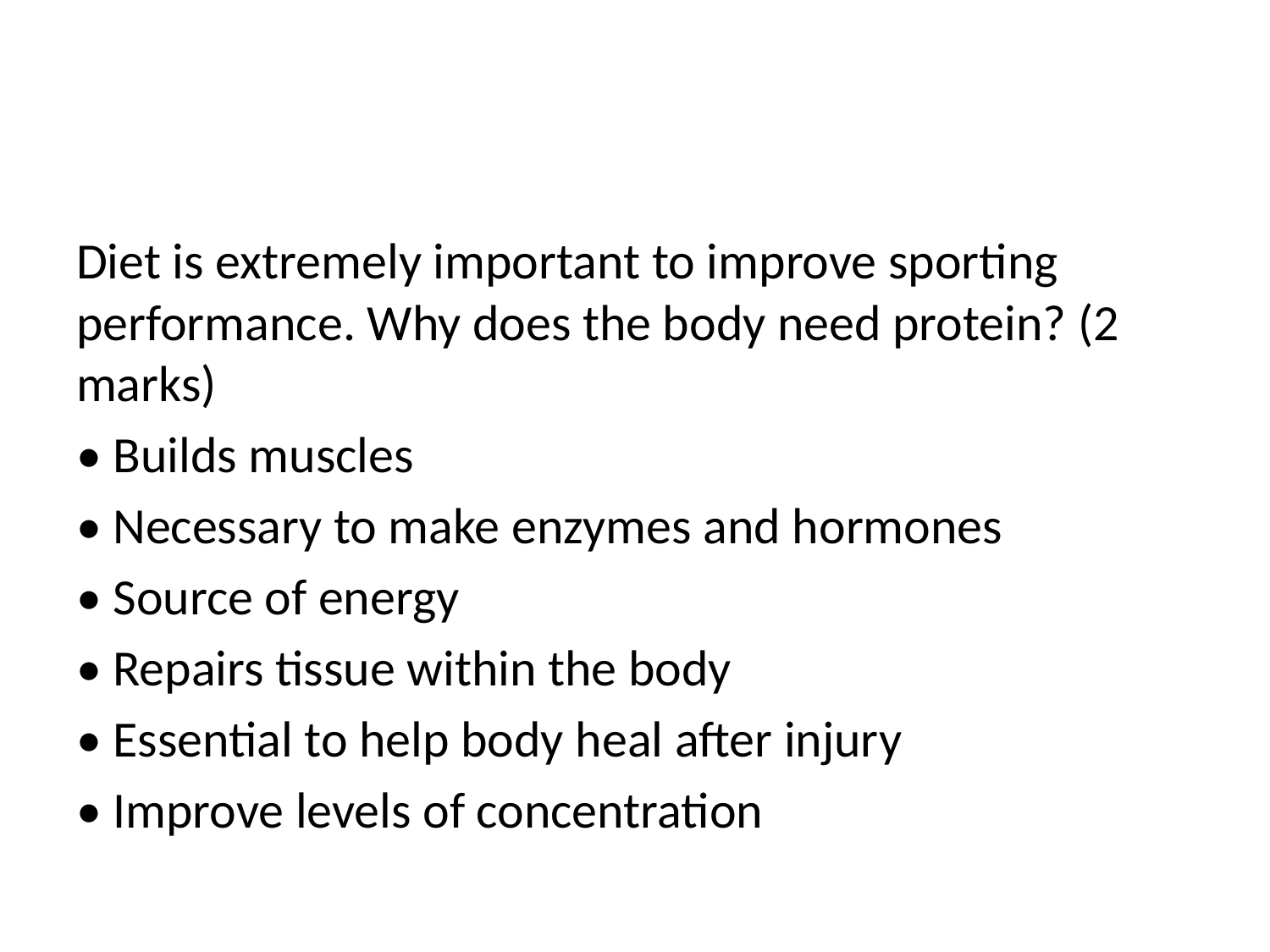

#
Diet is extremely important to improve sporting performance. Why does the body need protein? (2 marks)
• Builds muscles
• Necessary to make enzymes and hormones
• Source of energy
• Repairs tissue within the body
• Essential to help body heal after injury
• Improve levels of concentration